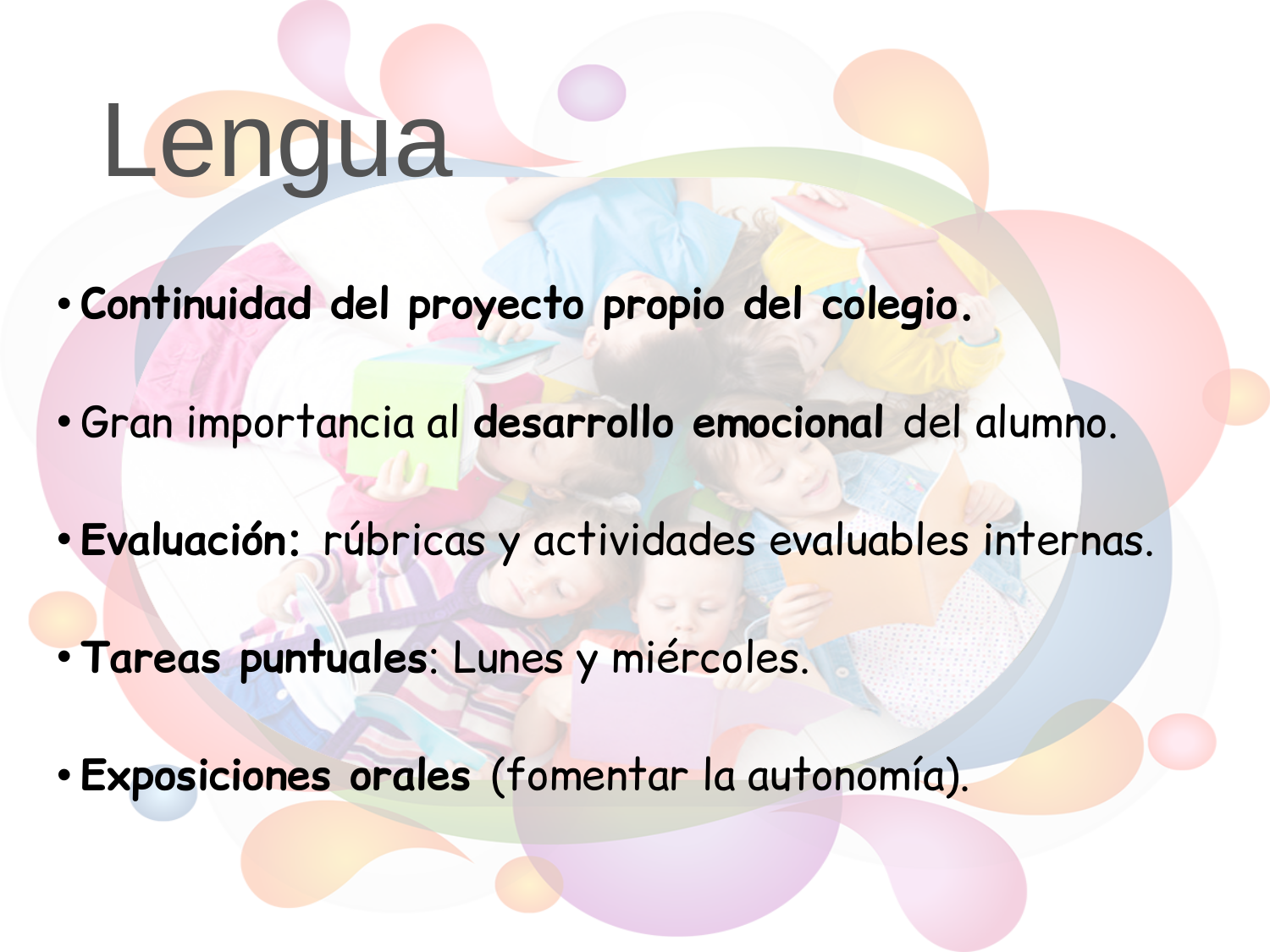

# Lengua
Continuidad del proyecto propio del colegio.

Gran importancia al desarrollo emocional del alumno.

Evaluación: rúbricas y actividades evaluables internas.

Tareas puntuales: Lunes y miércoles.

Exposiciones orales (fomentar la autonomía).